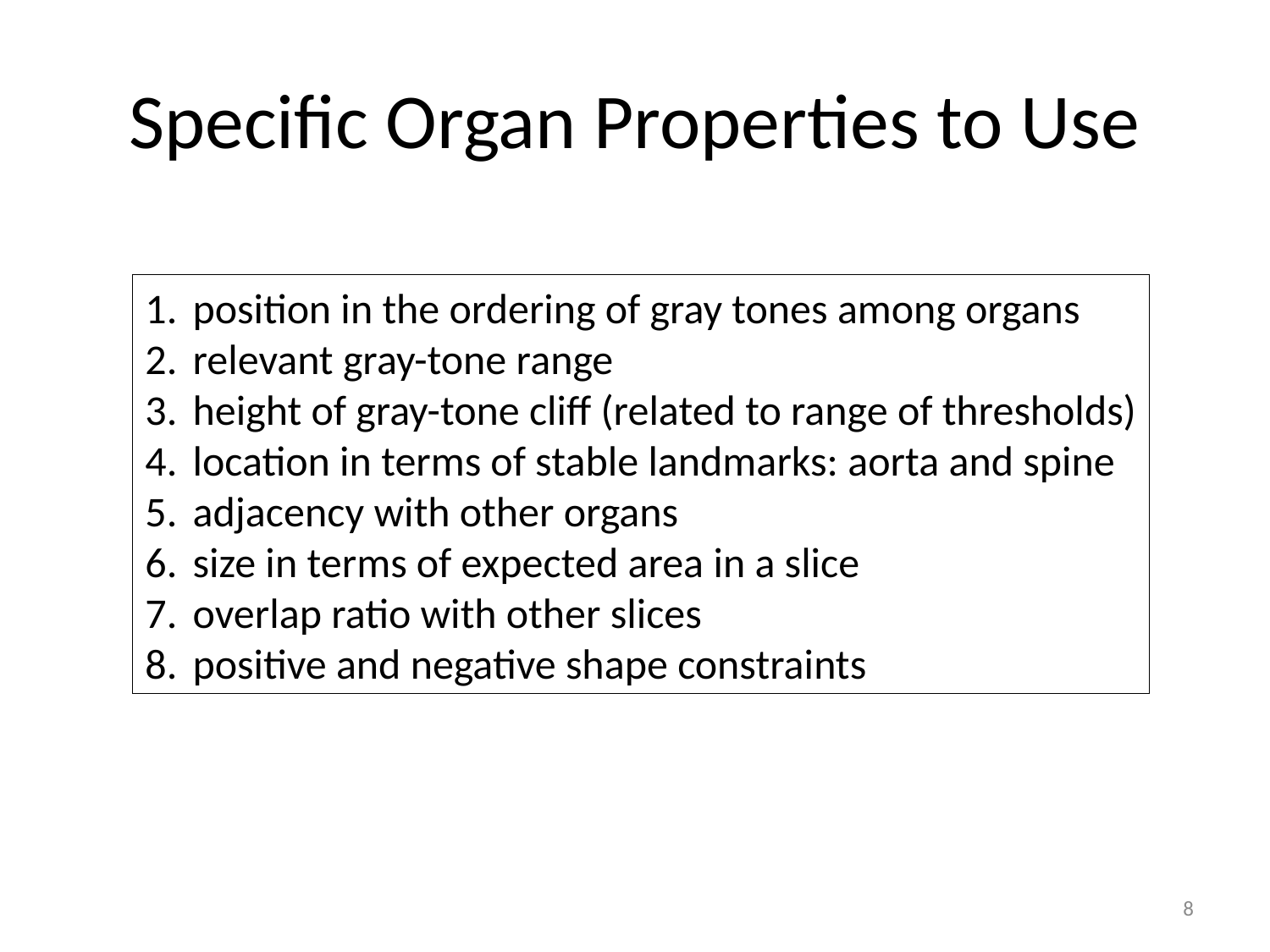

# Specific Organ Properties to Use
position in the ordering of gray tones among organs
relevant gray-tone range
height of gray-tone cliff (related to range of thresholds)
location in terms of stable landmarks: aorta and spine
adjacency with other organs
size in terms of expected area in a slice
overlap ratio with other slices
positive and negative shape constraints
8